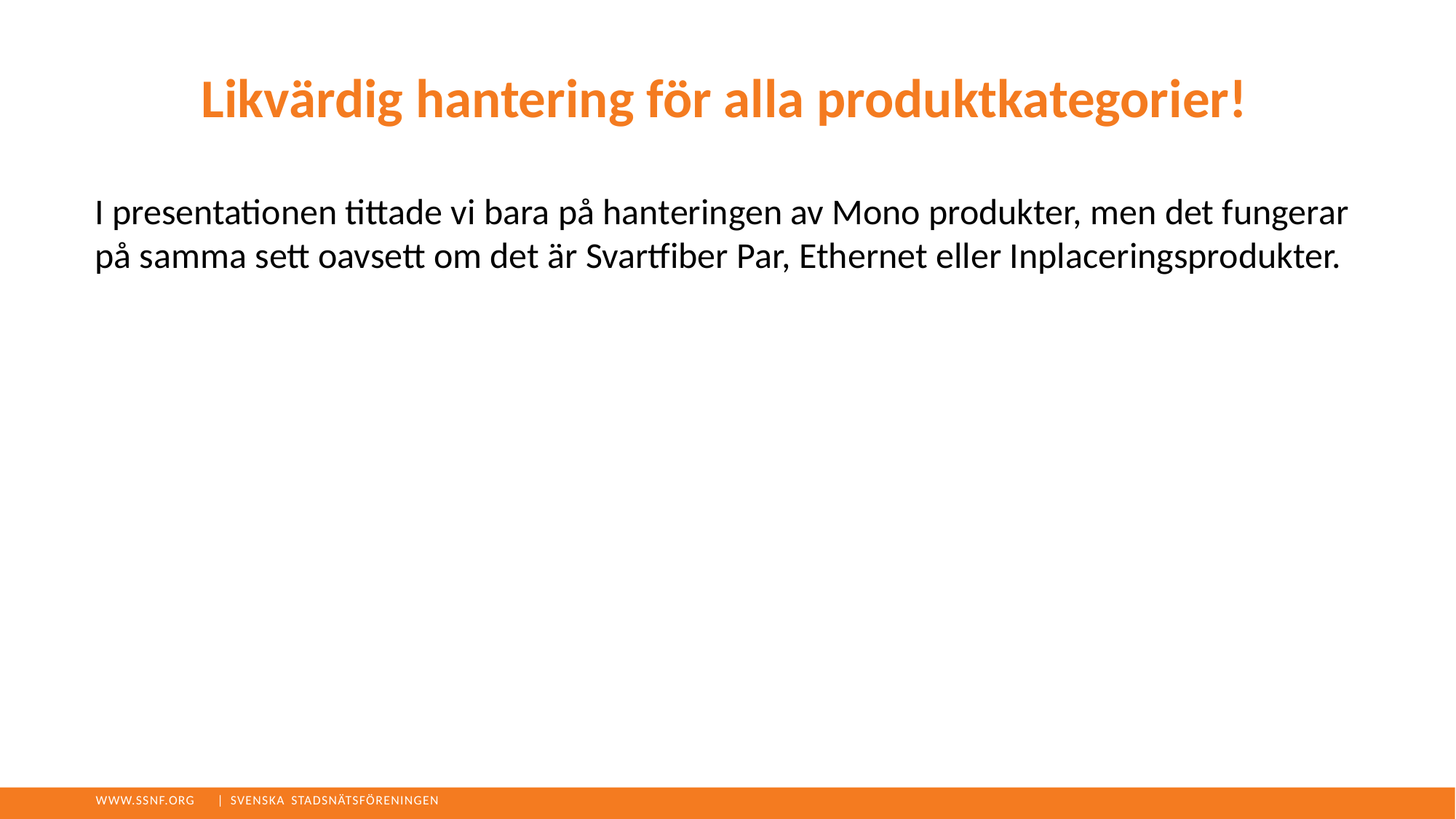

# Likvärdig hantering för alla produktkategorier!
I presentationen tittade vi bara på hanteringen av Mono produkter, men det fungerar
på samma sett oavsett om det är Svartfiber Par, Ethernet eller Inplaceringsprodukter.